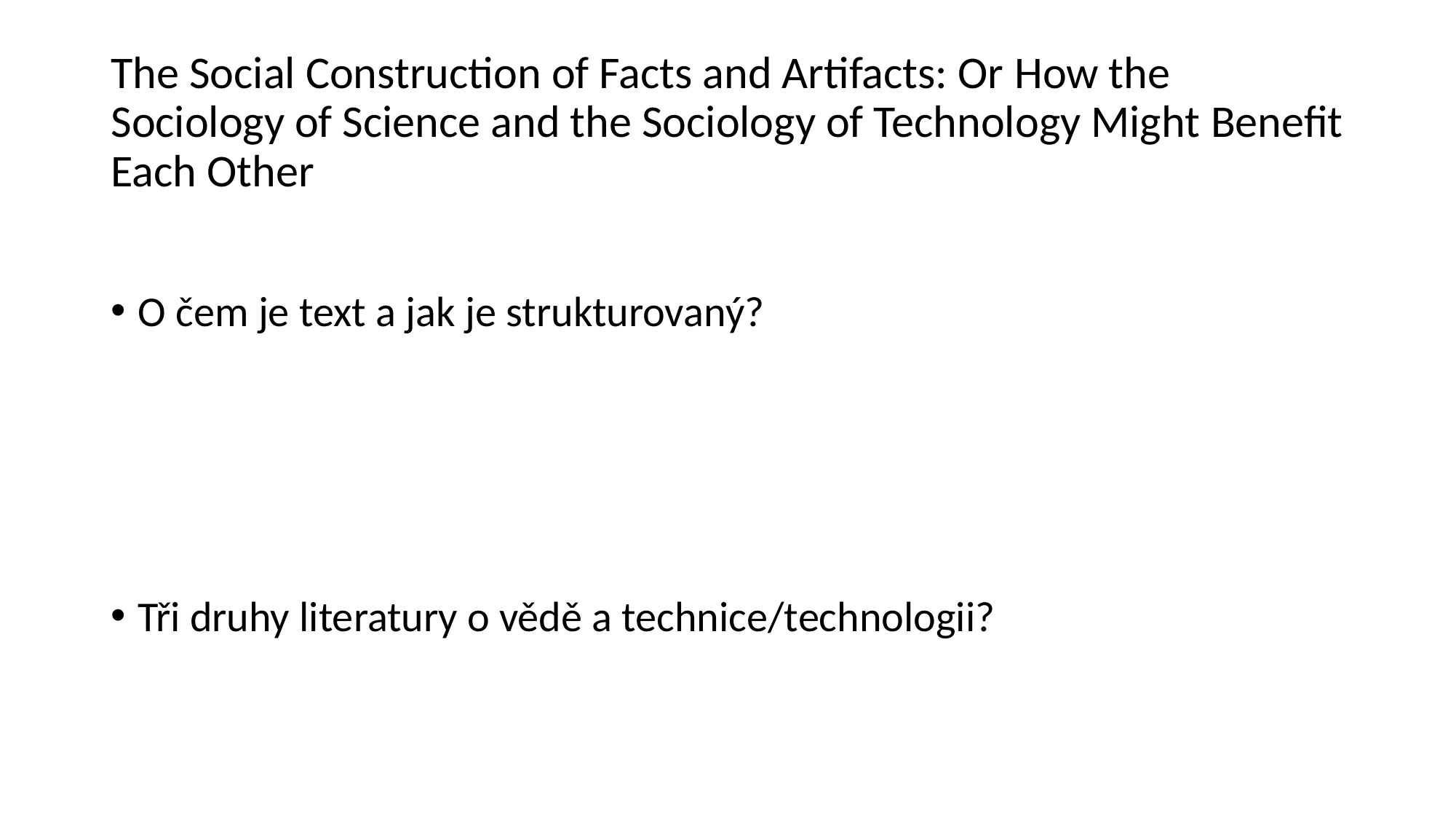

# The Social Construction of Facts and Artifacts: Or How the Sociology of Science and the Sociology of Technology Might Benefit Each Other

O čem je text a jak je strukturovaný?

Tři druhy literatury o vědě a technice/technologii?